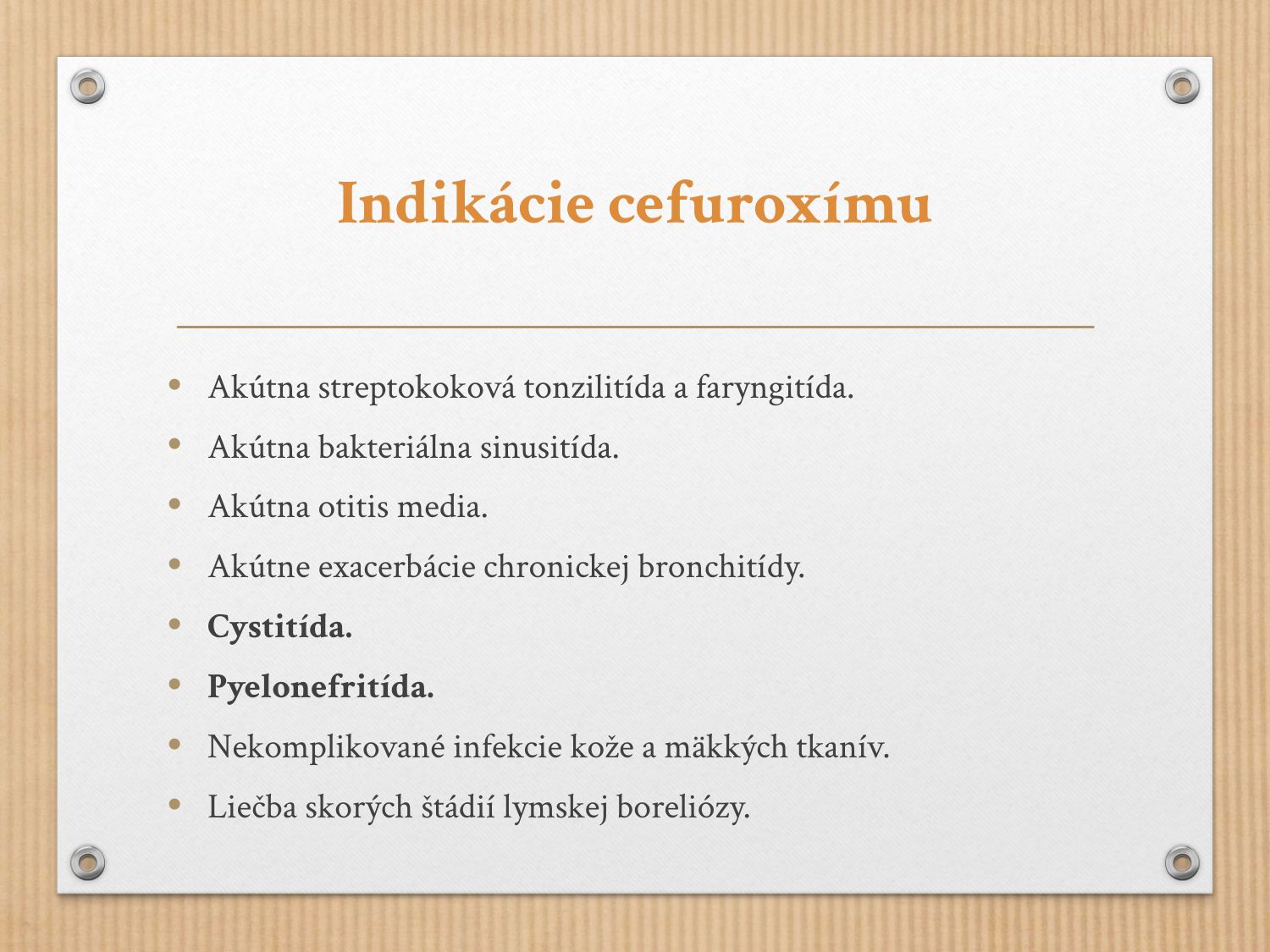

# Indikácie cefuroxímu
Akútna streptokoková tonzilitída a faryngitída.
Akútna bakteriálna sinusitída.
Akútna otitis media.
Akútne exacerbácie chronickej bronchitídy.
Cystitída.
Pyelonefritída.
Nekomplikované infekcie kože a mäkkých tkanív.
Liečba skorých štádií lymskej boreliózy.